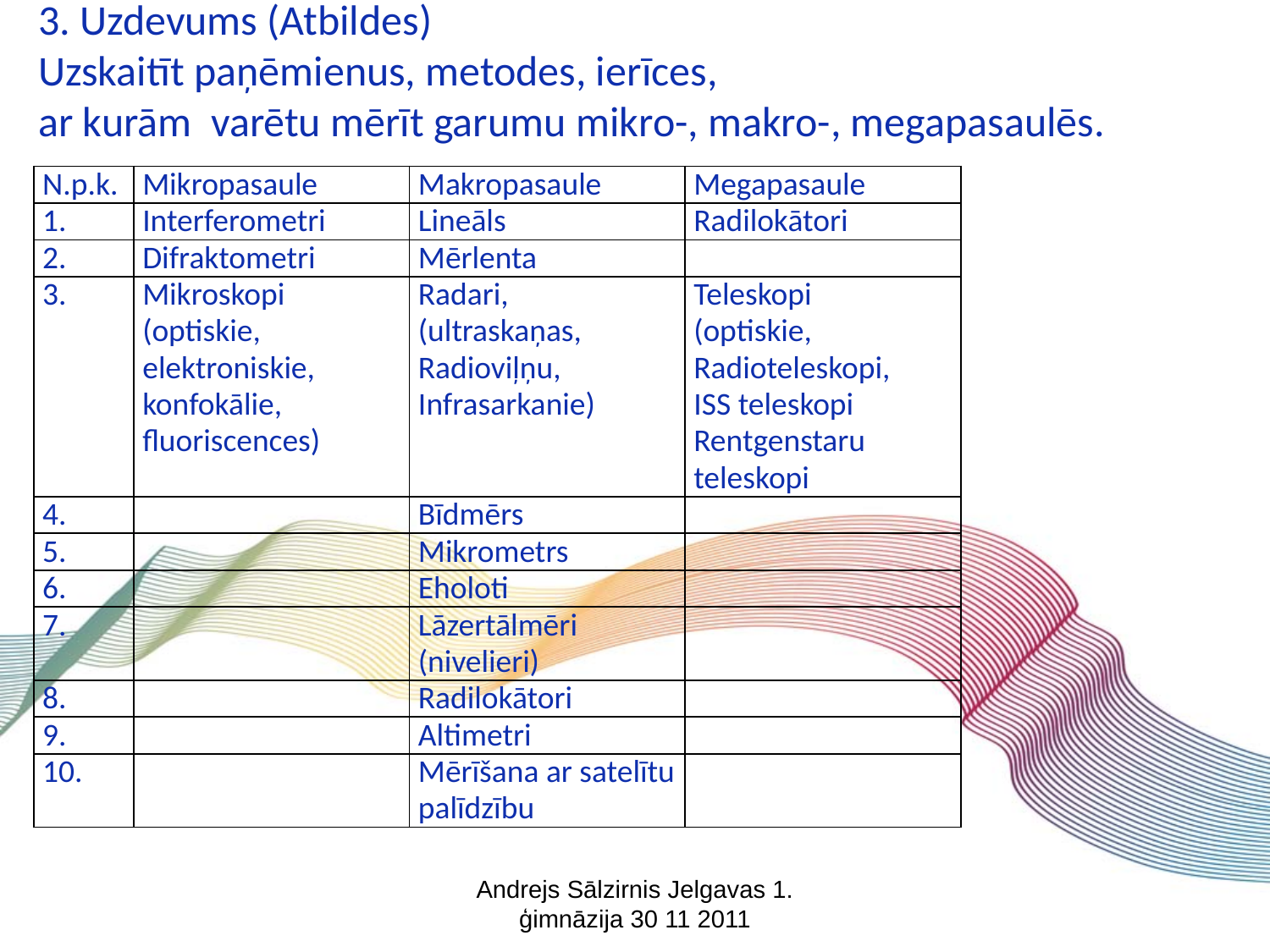

3. Uzdevums (Atbildes)
Uzskaitīt paņēmienus, metodes, ierīces,
ar kurām  varētu mērīt garumu mikro-, makro-, megapasaulēs.

| N.p.k. | Mikropasaule | Makropasaule | Megapasaule |
| --- | --- | --- | --- |
| 1. | Interferometri | Lineāls | Radilokātori |
| 2. | Difraktometri | Mērlenta |  |
| 3. | Mikroskopi (optiskie, elektroniskie, konfokālie, fluoriscences) | Radari, (ultraskaņas, Radioviļņu, Infrasarkanie) | Teleskopi (optiskie, Radioteleskopi, ISS teleskopi Rentgenstaru teleskopi |
| 4. |  | Bīdmērs |  |
| 5. |  | Mikrometrs |  |
| 6. |  | Eholoti |  |
| 7. |  | Lāzertālmēri (nivelieri) |  |
| 8. |  | Radilokātori |  |
| 9. |  | Altimetri |  |
| 10. |  | Mērīšana ar satelītu palīdzību |  |
Andrejs Sālzirnis Jelgavas 1. ģimnāzija 30 11 2011